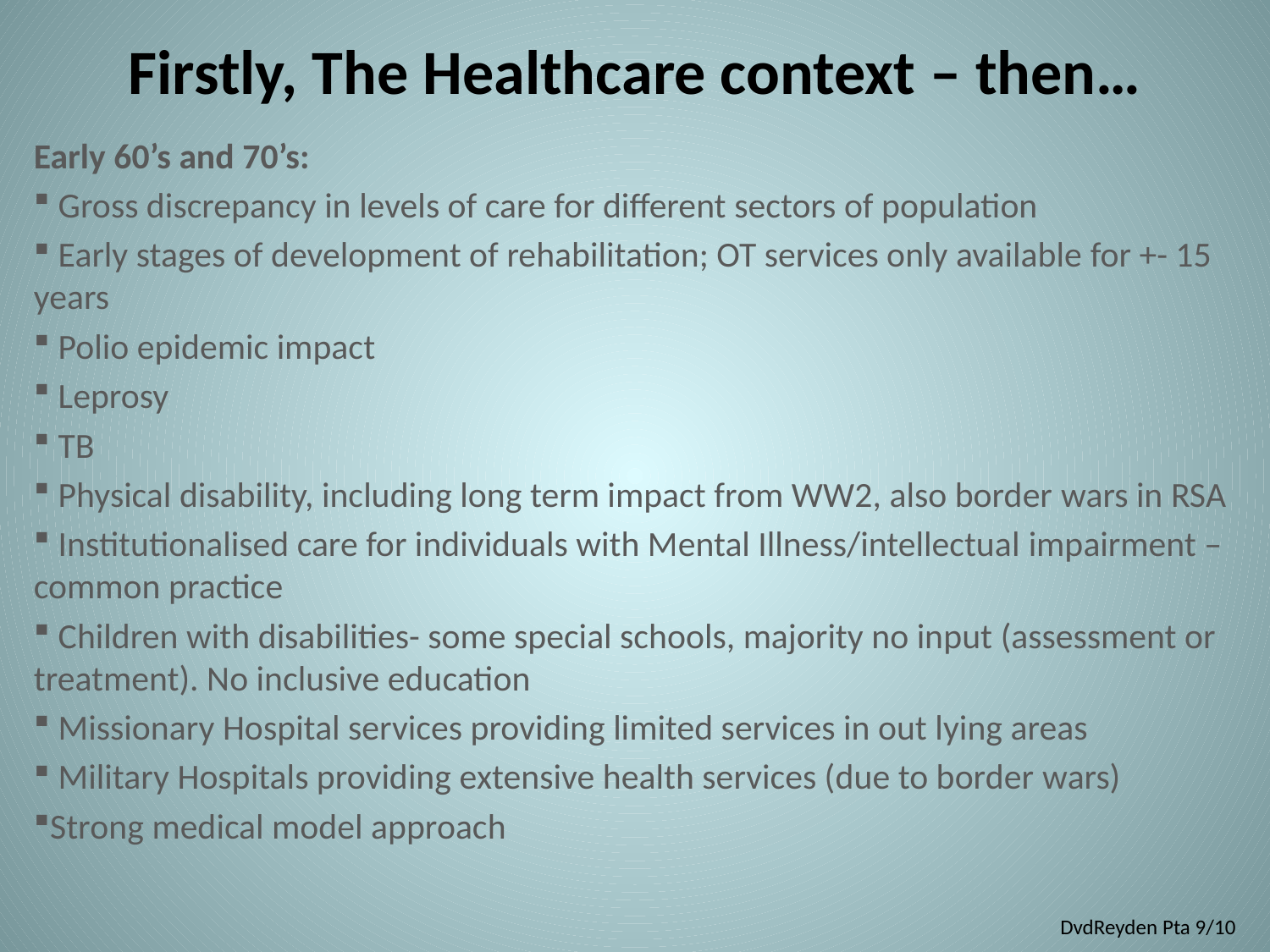

# Firstly, The Healthcare context – then…
Early 60’s and 70’s:
 Gross discrepancy in levels of care for different sectors of population
 Early stages of development of rehabilitation; OT services only available for +- 15 years
 Polio epidemic impact
 Leprosy
 TB
 Physical disability, including long term impact from WW2, also border wars in RSA
 Institutionalised care for individuals with Mental Illness/intellectual impairment – common practice
 Children with disabilities- some special schools, majority no input (assessment or treatment). No inclusive education
 Missionary Hospital services providing limited services in out lying areas
 Military Hospitals providing extensive health services (due to border wars)
Strong medical model approach
DvdReyden Pta 9/10